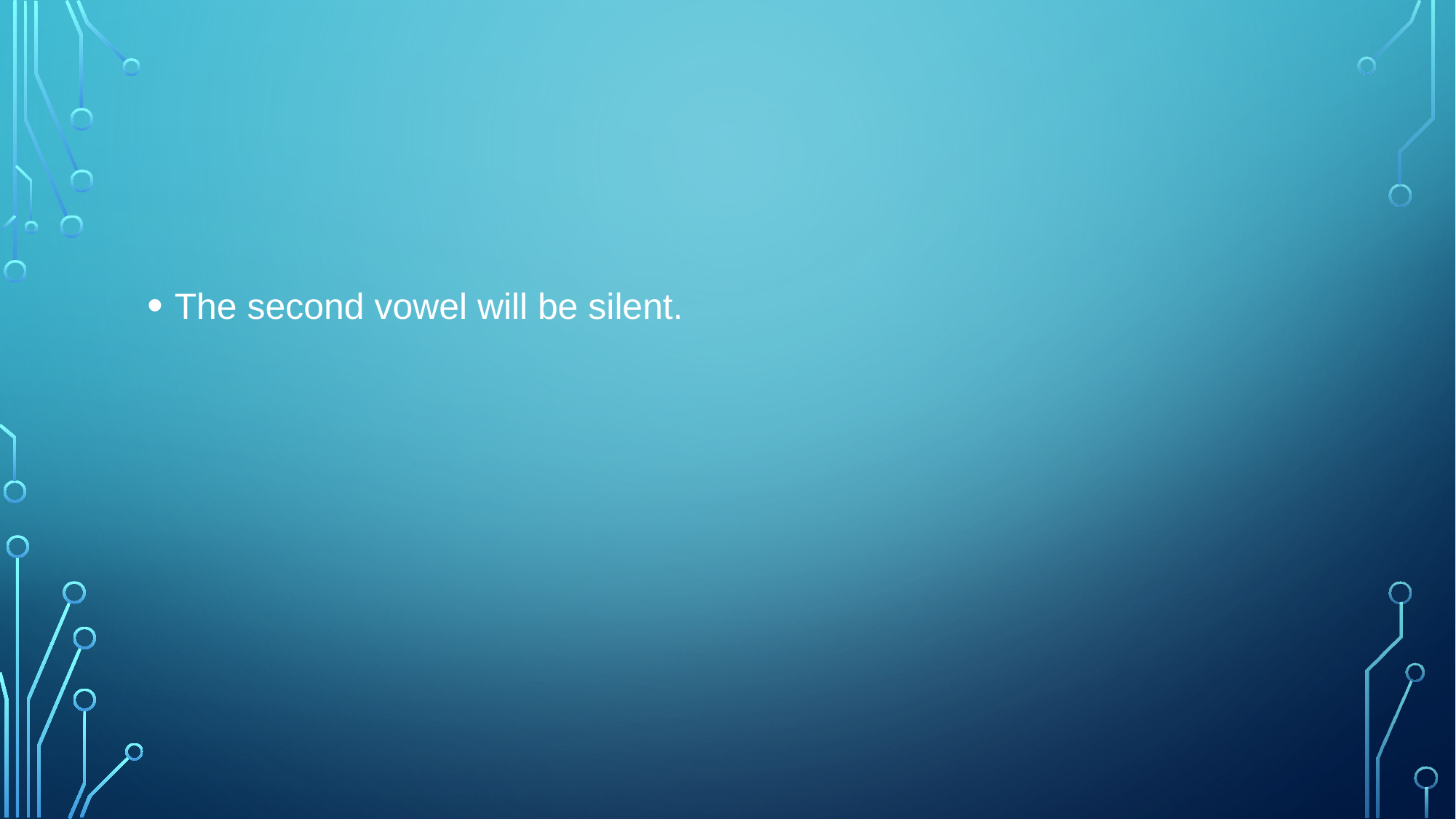

#
The second vowel will be silent.